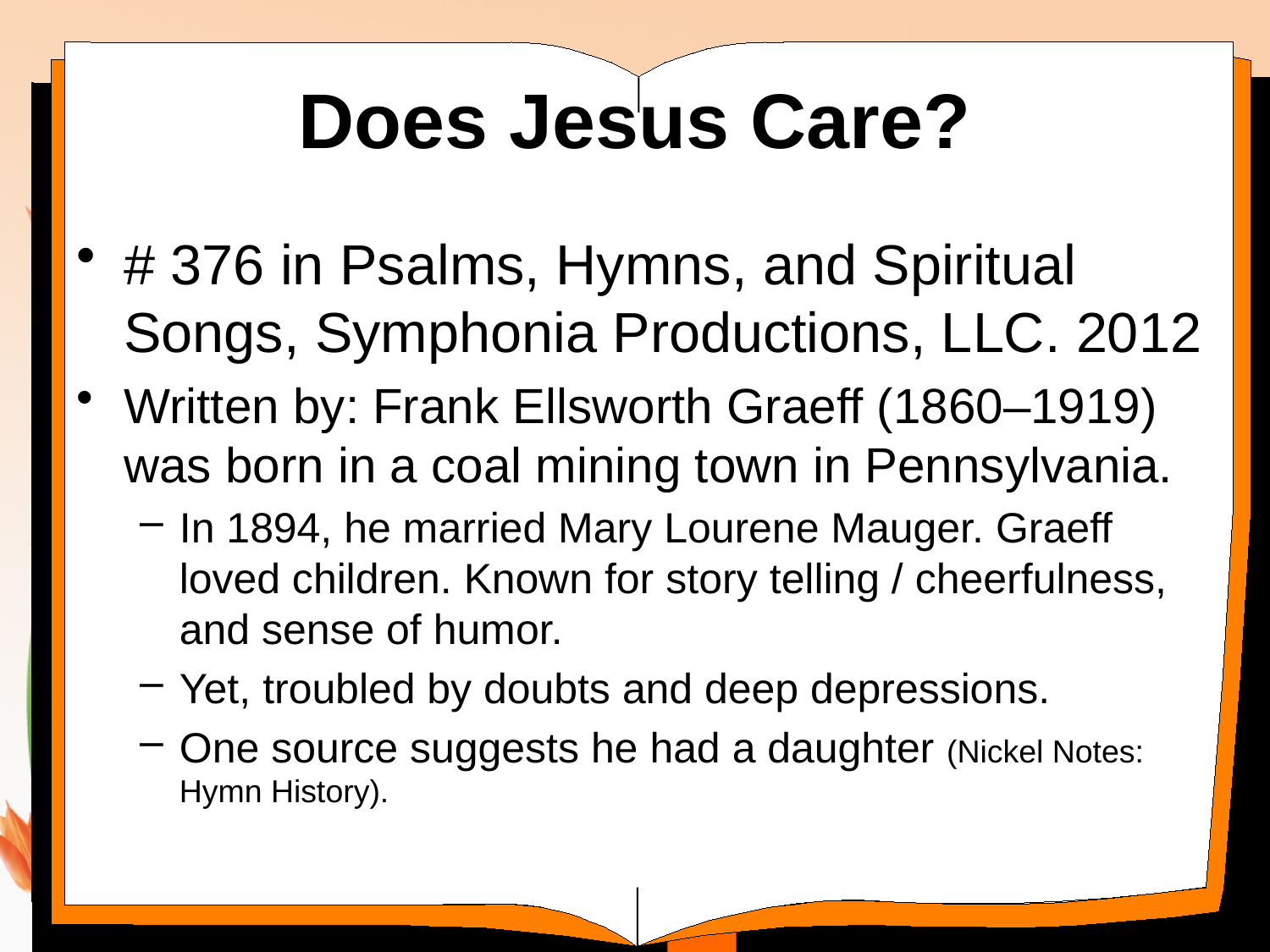

# Does Jesus Care?
# 376 in Psalms, Hymns, and Spiritual Songs, Symphonia Productions, LLC. 2012
Written by: Frank Ellsworth Graeff (1860–1919) was born in a coal mining town in Pennsylvania.
In 1894, he married Mary Lourene Mauger. Graeff loved children. Known for story telling / cheerfulness, and sense of humor.
Yet, troubled by doubts and deep depressions.
One source suggests he had a daughter (Nickel Notes: Hymn History).

2